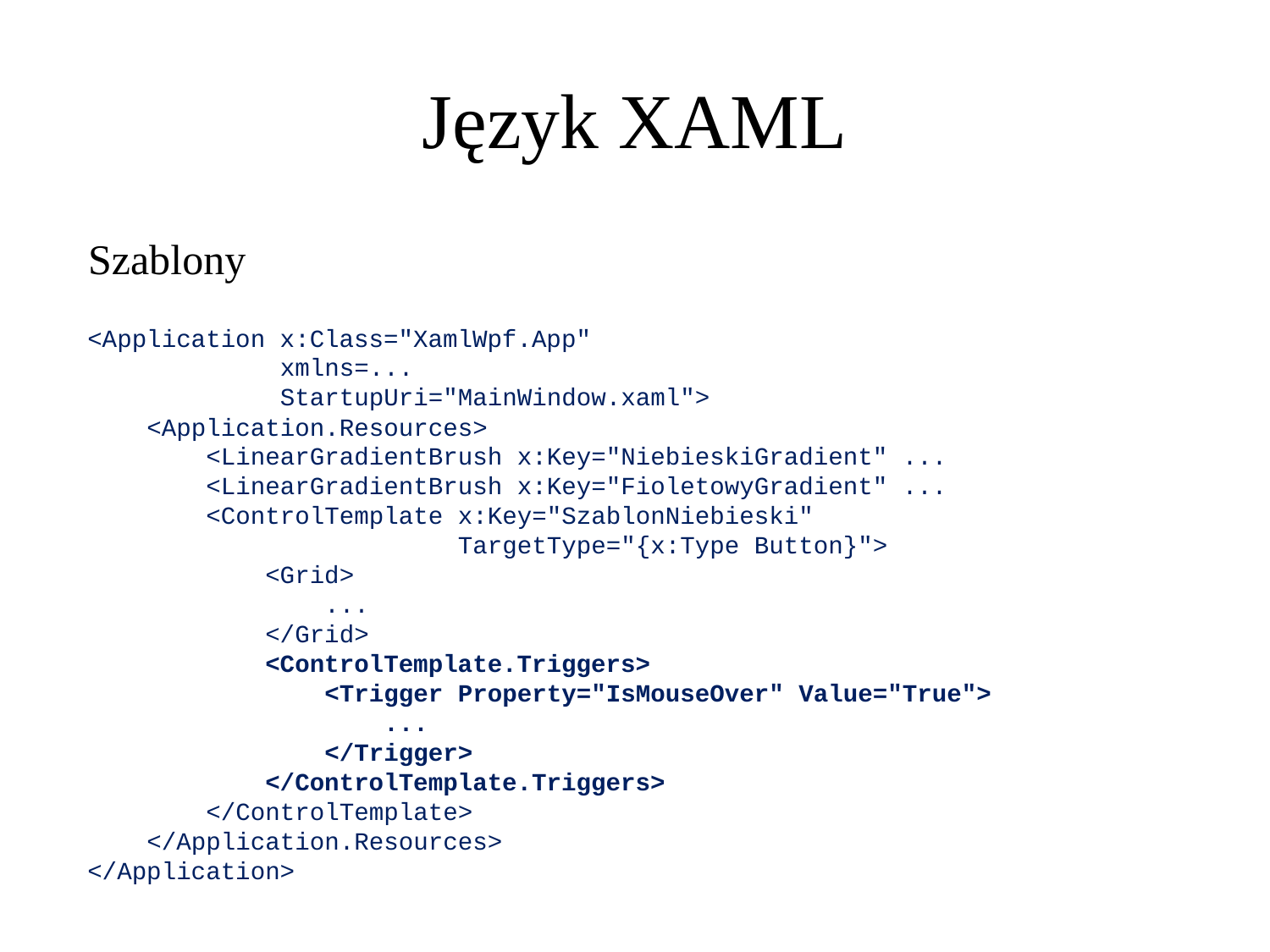

Język XAML
Szablony
<Application x:Class="XamlWpf.App"
             xmlns=...
             StartupUri="MainWindow.xaml">
    <Application.Resources>
        <LinearGradientBrush x:Key="NiebieskiGradient" ...
        <LinearGradientBrush x:Key="FioletowyGradient" ...
        <ControlTemplate x:Key="SzablonNiebieski"
                         TargetType="{x:Type Button}">
            <Grid>
                ...
            </Grid>
            <ControlTemplate.Triggers>
                <Trigger Property="IsMouseOver" Value="True">
                    ...
                </Trigger>
            </ControlTemplate.Triggers>
        </ControlTemplate>
    </Application.Resources>
</Application>